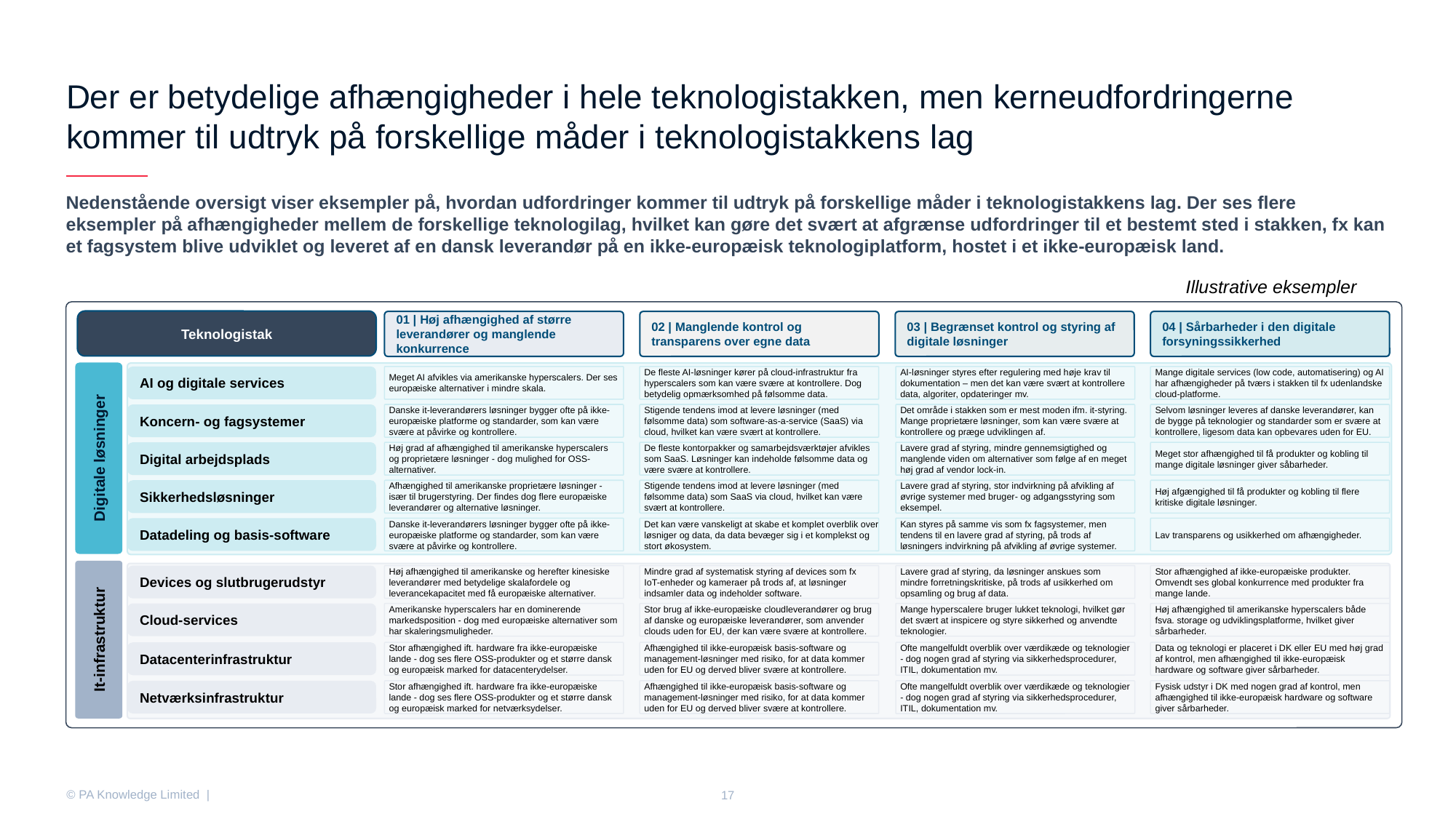

# Der er betydelige afhængigheder i hele teknologistakken, men kerneudfordringerne kommer til udtryk på forskellige måder i teknologistakkens lag
Nedenstående oversigt viser eksempler på, hvordan udfordringer kommer til udtryk på forskellige måder i teknologistakkens lag. Der ses flere eksempler på afhængigheder mellem de forskellige teknologilag, hvilket kan gøre det svært at afgrænse udfordringer til et bestemt sted i stakken, fx kan et fagsystem blive udviklet og leveret af en dansk leverandør på en ikke-europæisk teknologiplatform, hostet i et ikke-europæisk land.
Illustrative eksempler

Teknologistak
01 | Høj afhængighed af større leverandører og manglende konkurrence
02 | Manglende kontrol og transparens over egne data
03 | Begrænset kontrol og styring af digitale løsninger
04 | Sårbarheder i den digitale forsyningssikkerhed
Digitale løsninger

AI og digitale services
Meget AI afvikles via amerikanske hyperscalers. Der ses europæiske alternativer i mindre skala.
De fleste AI-løsninger kører på cloud-infrastruktur fra hyperscalers som kan være svære at kontrollere. Dog betydelig opmærksomhed på følsomme data.
AI-løsninger styres efter regulering med høje krav til dokumentation – men det kan være svært at kontrollere data, algoriter, opdateringer mv.
Mange digitale services (low code, automatisering) og AI har afhængigheder på tværs i stakken til fx udenlandske cloud-platforme.
Koncern- og fagsystemer
Danske it-leverandørers løsninger bygger ofte på ikke-europæiske platforme og standarder, som kan være svære at påvirke og kontrollere.
Stigende tendens imod at levere løsninger (med følsomme data) som software-as-a-service (SaaS) via cloud, hvilket kan være svært at kontrollere.
Det område i stakken som er mest moden ifm. it-styring. Mange proprietære løsninger, som kan være svære at kontrollere og præge udviklingen af.
Selvom løsninger leveres af danske leverandører, kan de bygge på teknologier og standarder som er svære at kontrollere, ligesom data kan opbevares uden for EU.
Digital arbejdsplads
Høj grad af afhængighed til amerikanske hyperscalers og proprietære løsninger - dog mulighed for OSS-alternativer.
De fleste kontorpakker og samarbejdsværktøjer afvikles som SaaS. Løsninger kan indeholde følsomme data og være svære at kontrollere.
Lavere grad af styring, mindre gennemsigtighed og manglende viden om alternativer som følge af en meget høj grad af vendor lock-in.
Meget stor afhængighed til få produkter og kobling til mange digitale løsninger giver såbarheder.
Sikkerhedsløsninger
Afhængighed til amerikanske proprietære løsninger - især til brugerstyring. Der findes dog flere europæiske leverandører og alternative løsninger.
Stigende tendens imod at levere løsninger (med følsomme data) som SaaS via cloud, hvilket kan være svært at kontrollere.
Lavere grad af styring, stor indvirkning på afvikling af øvrige systemer med bruger- og adgangsstyring som eksempel.
Høj afgængighed til få produkter og kobling til flere kritiske digitale løsninger.
Datadeling og basis-software
Danske it-leverandørers løsninger bygger ofte på ikke-europæiske platforme og standarder, som kan være svære at påvirke og kontrollere.
Det kan være vanskeligt at skabe et komplet overblik over løsniger og data, da data bevæger sig i et komplekst og stort økosystem.
Kan styres på samme vis som fx fagsystemer, men tendens til en lavere grad af styring, på trods af løsningers indvirkning på afvikling af øvrige systemer.
Lav transparens og usikkerhed om afhængigheder.

It-infrastruktur

Devices og slutbrugerudstyr
Høj afhængighed til amerikanske og herefter kinesiske leverandører med betydelige skalafordele og leverancekapacitet med få europæiske alternativer.
Mindre grad af systematisk styring af devices som fx IoT-enheder og kameraer på trods af, at løsninger indsamler data og indeholder software.
Lavere grad af styring, da løsninger anskues som mindre forretningskritiske, på trods af usikkerhed om opsamling og brug af data.
Stor afhængighed af ikke-europæiske produkter. Omvendt ses global konkurrence med produkter fra mange lande.
Cloud-services

Amerikanske hyperscalers har en dominerende markedsposition - dog med europæiske alternativer som har skaleringsmuligheder.

Stor brug af ikke-europæiske cloudleverandører og brug af danske og europæiske leverandører, som anvender clouds uden for EU, der kan være svære at kontrollere.

Mange hyperscalere bruger lukket teknologi, hvilket gør det svært at inspicere og styre sikkerhed og anvendte teknologier.

Høj afhængighed til amerikanske hyperscalers både fsva. storage og udviklingsplatforme, hvilket giver sårbarheder.
Datacenterinfrastruktur
Stor afhængighed ift. hardware fra ikke-europæiske lande - dog ses flere OSS-produkter og et større dansk og europæisk marked for datacenterydelser.
Afhængighed til ikke-europæisk basis-software og management-løsninger med risiko, for at data kommer uden for EU og derved bliver svære at kontrollere.
Ofte mangelfuldt overblik over værdikæde og teknologier - dog nogen grad af styring via sikkerhedsprocedurer, ITIL, dokumentation mv.
Data og teknologi er placeret i DK eller EU med høj grad af kontrol, men afhængighed til ikke-europæisk hardware og software giver sårbarheder.
Netværksinfrastruktur
Stor afhængighed ift. hardware fra ikke-europæiske lande - dog ses flere OSS-produkter og et større dansk og europæisk marked for netværksydelser.
Afhængighed til ikke-europæisk basis-software og management-løsninger med risiko, for at data kommer uden for EU og derved bliver svære at kontrollere.
Ofte mangelfuldt overblik over værdikæde og teknologier - dog nogen grad af styring via sikkerhedsprocedurer, ITIL, dokumentation mv.
Fysisk udstyr i DK med nogen grad af kontrol, men afhængighed til ikke-europæisk hardware og software giver sårbarheder.